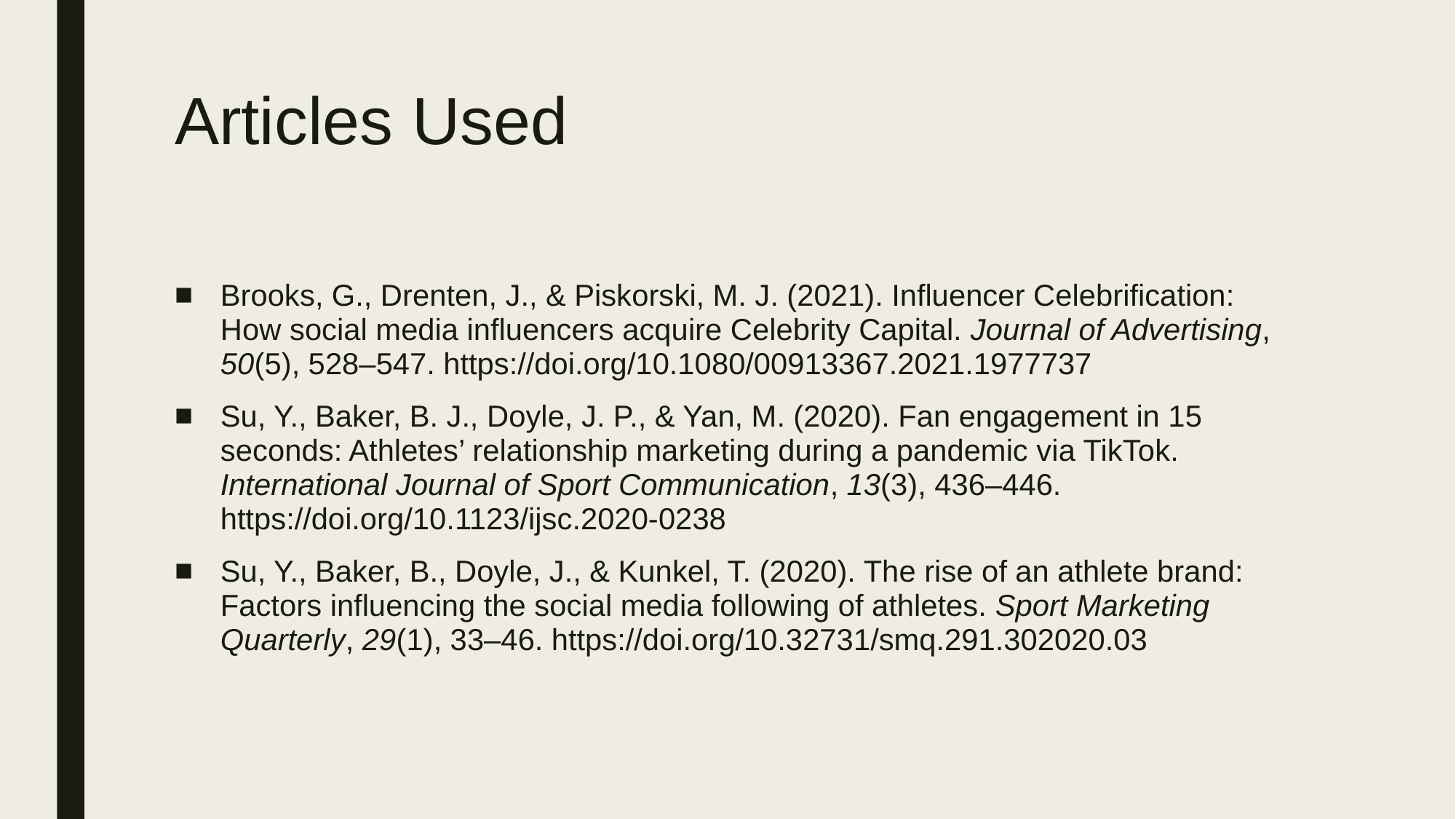

# Articles Used
Brooks, G., Drenten, J., & Piskorski, M. J. (2021). Influencer Celebrification: How social media influencers acquire Celebrity Capital. Journal of Advertising, 50(5), 528–547. https://doi.org/10.1080/00913367.2021.1977737
Su, Y., Baker, B. J., Doyle, J. P., & Yan, M. (2020). Fan engagement in 15 seconds: Athletes’ relationship marketing during a pandemic via TikTok. International Journal of Sport Communication, 13(3), 436–446. https://doi.org/10.1123/ijsc.2020-0238
Su, Y., Baker, B., Doyle, J., & Kunkel, T. (2020). The rise of an athlete brand: Factors influencing the social media following of athletes. Sport Marketing Quarterly, 29(1), 33–46. https://doi.org/10.32731/smq.291.302020.03